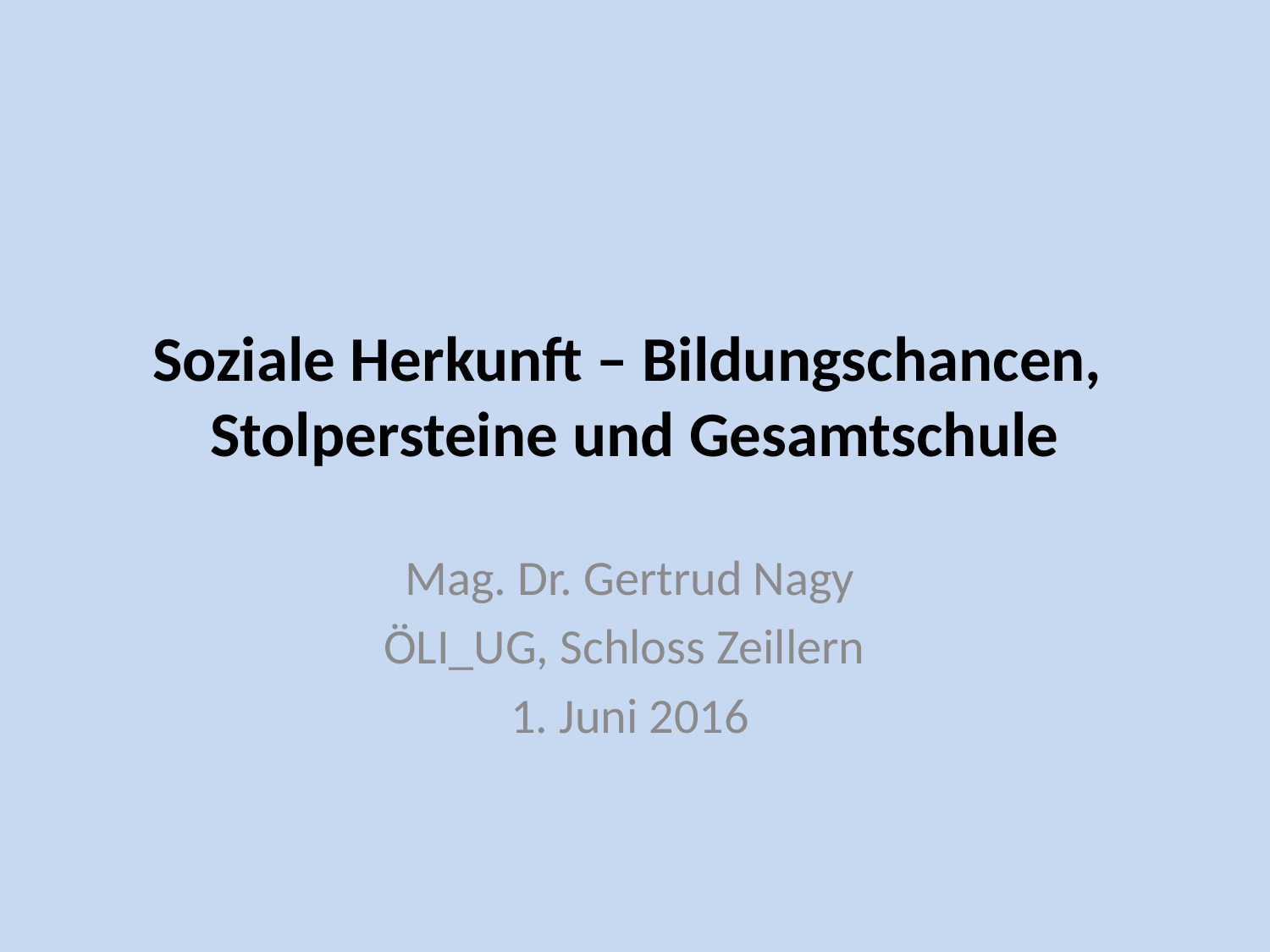

# Soziale Herkunft – Bildungschancen,  Stolpersteine und Gesamtschule
Mag. Dr. Gertrud Nagy
ÖLI_UG, Schloss Zeillern
1. Juni 2016